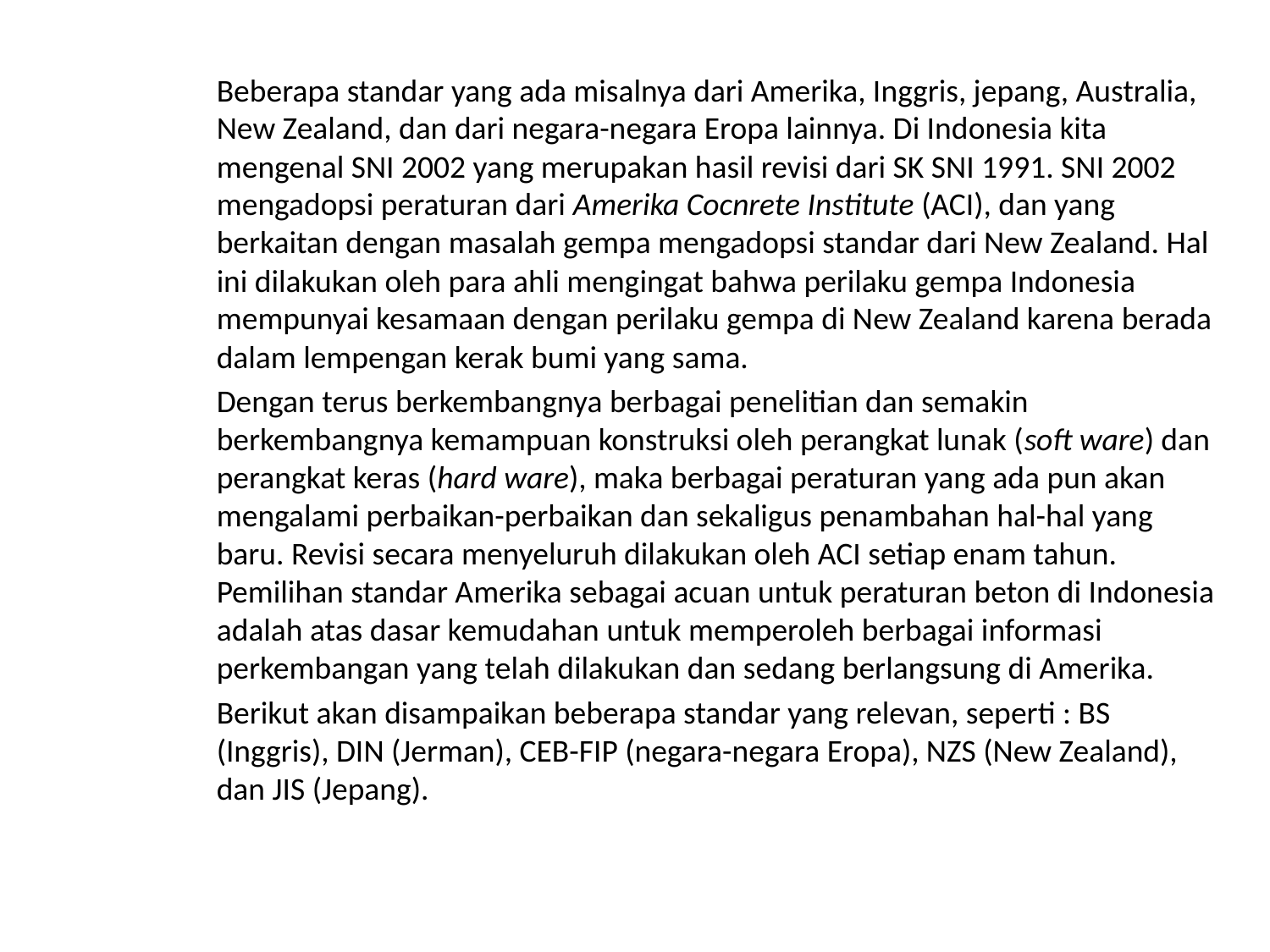

Beberapa standar yang ada misalnya dari Amerika, Inggris, jepang, Australia, New Zealand, dan dari negara-negara Eropa lainnya. Di Indonesia kita mengenal SNI 2002 yang merupakan hasil revisi dari SK SNI 1991. SNI 2002 mengadopsi peraturan dari Amerika Cocnrete Institute (ACI), dan yang berkaitan dengan masalah gempa mengadopsi standar dari New Zealand. Hal ini dilakukan oleh para ahli mengingat bahwa perilaku gempa Indonesia mempunyai kesamaan dengan perilaku gempa di New Zealand karena berada dalam lempengan kerak bumi yang sama.
	Dengan terus berkembangnya berbagai penelitian dan semakin berkembangnya kemampuan konstruksi oleh perangkat lunak (soft ware) dan perangkat keras (hard ware), maka berbagai peraturan yang ada pun akan mengalami perbaikan-perbaikan dan sekaligus penambahan hal-hal yang baru. Revisi secara menyeluruh dilakukan oleh ACI setiap enam tahun. Pemilihan standar Amerika sebagai acuan untuk peraturan beton di Indonesia adalah atas dasar kemudahan untuk memperoleh berbagai informasi perkembangan yang telah dilakukan dan sedang berlangsung di Amerika.
	Berikut akan disampaikan beberapa standar yang relevan, seperti : BS (Inggris), DIN (Jerman), CEB-FIP (negara-negara Eropa), NZS (New Zealand), dan JIS (Jepang).